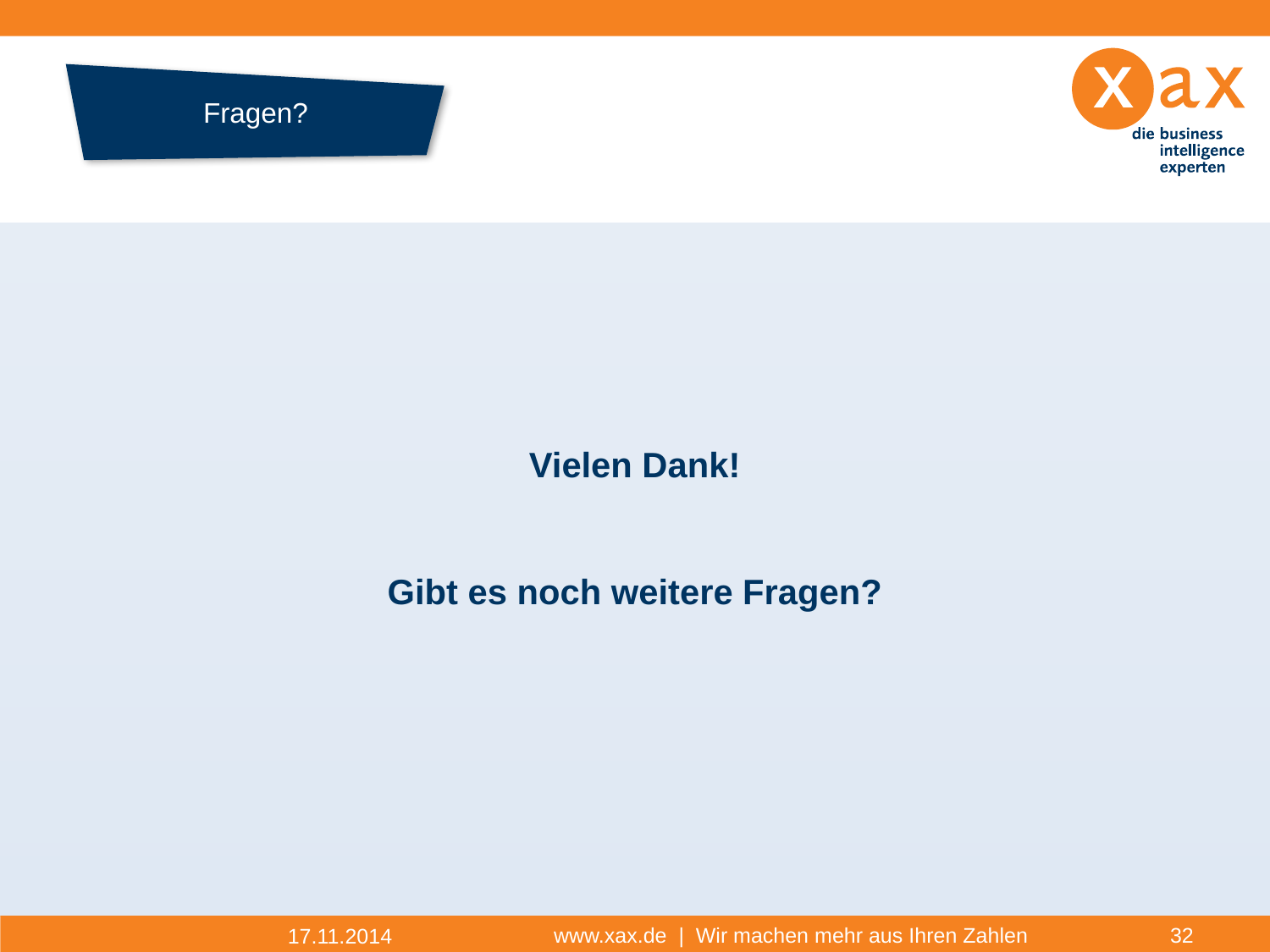

# Fragen?
Datenhistorie
Vielen Dank!

Gibt es noch weitere Fragen?

www.xax.de  |  Wir machen mehr aus Ihren Zahlen
32
17.11.2014